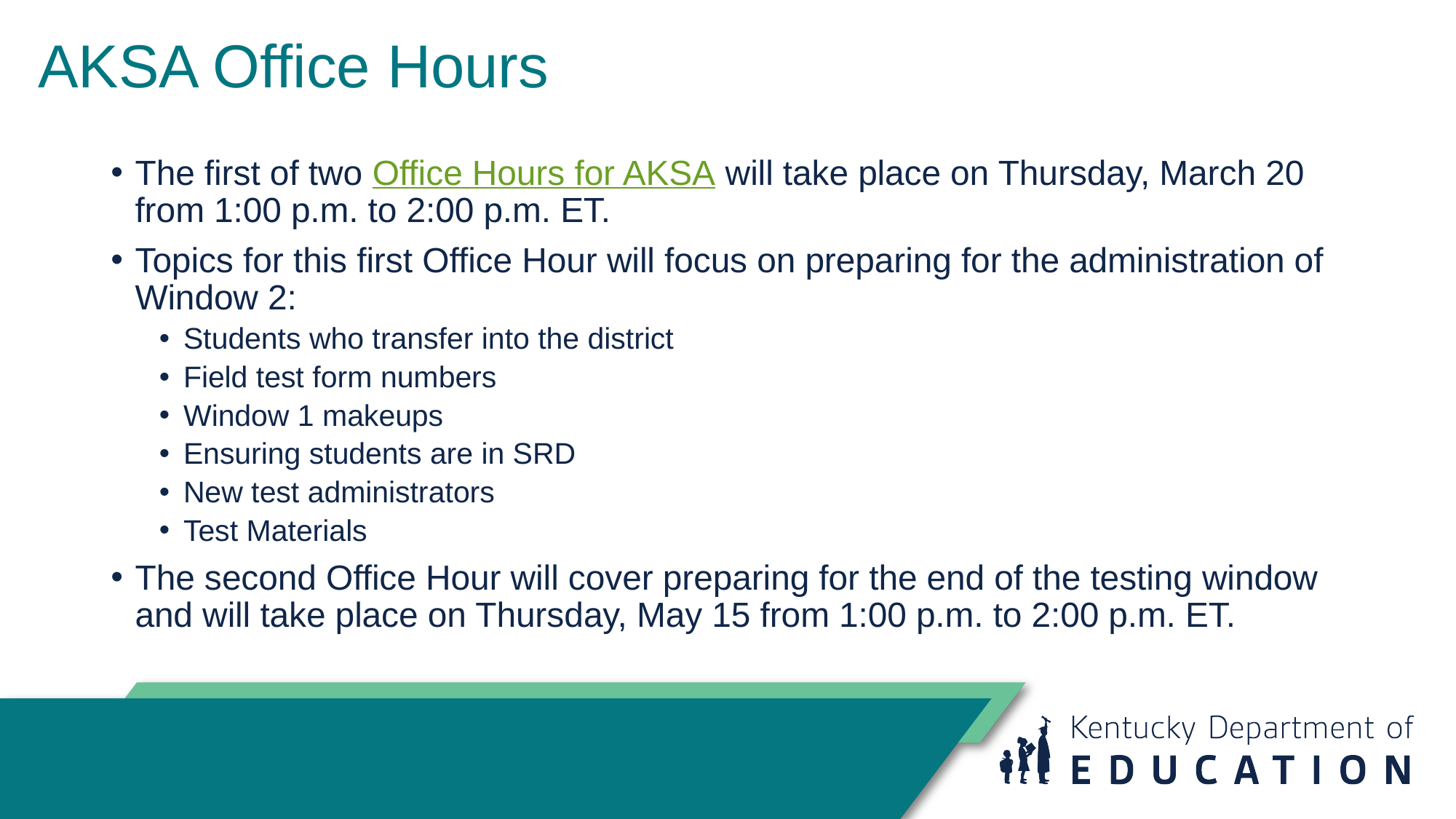

# AKSA Office Hours
The first of two Office Hours for AKSA will take place on Thursday, March 20 from 1:00 p.m. to 2:00 p.m. ET.
Topics for this first Office Hour will focus on preparing for the administration of Window 2:
Students who transfer into the district
Field test form numbers
Window 1 makeups
Ensuring students are in SRD
New test administrators
Test Materials
The second Office Hour will cover preparing for the end of the testing window and will take place on Thursday, May 15 from 1:00 p.m. to 2:00 p.m. ET.